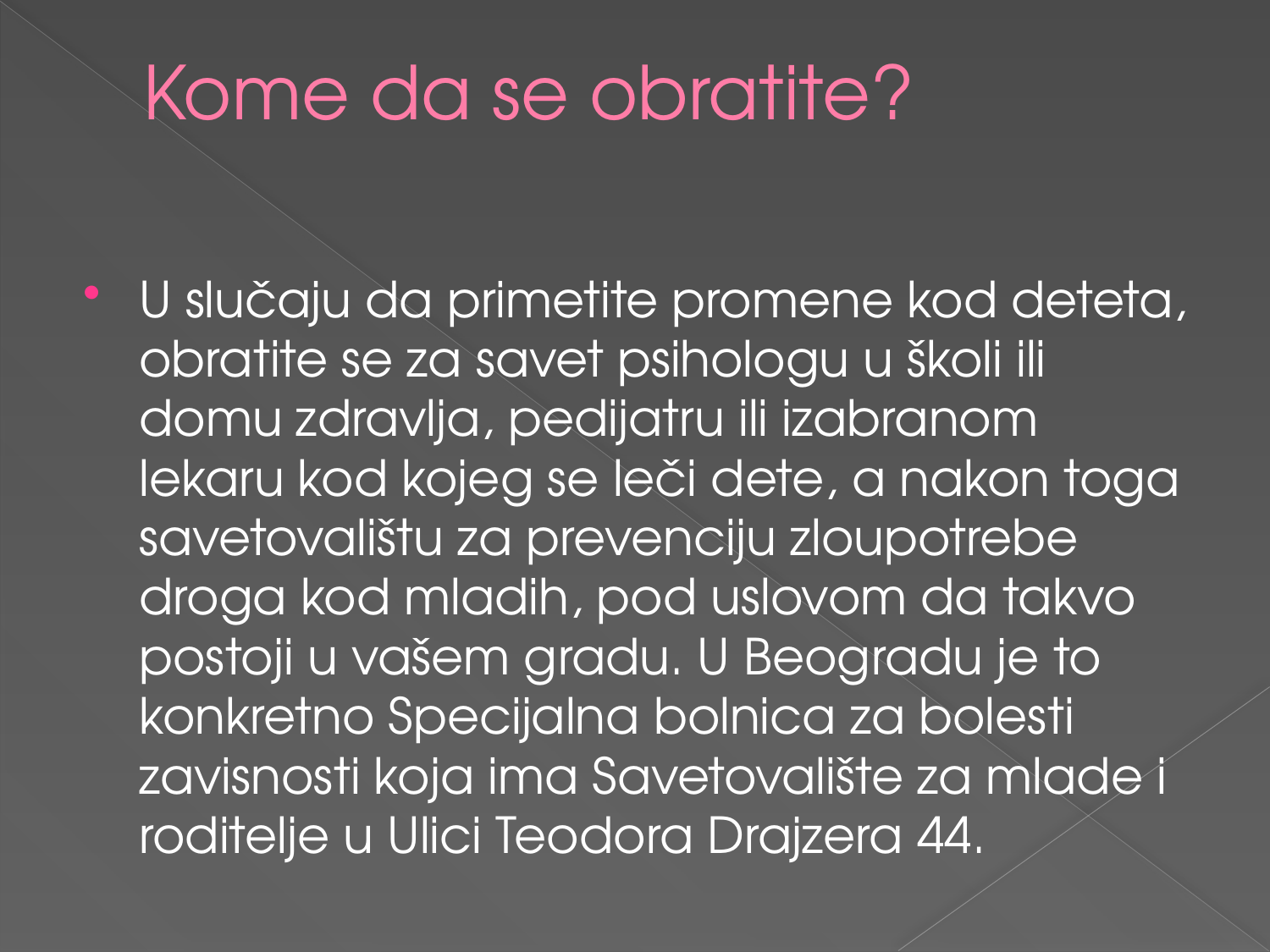

# Kome da se obratite?
U slučaju da primetite promene kod deteta, obratite se za savet psihologu u školi ili domu zdravlja, pedijatru ili izabranom lekaru kod kojeg se leči dete, a nakon toga savetovalištu za prevenciju zloupotrebe droga kod mladih, pod uslovom da takvo postoji u vašem gradu. U Beogradu je to konkretno Specijalna bolnica za bolesti zavisnosti koja ima Savetovalište za mlade i roditelje u Ulici Teodora Drajzera 44.